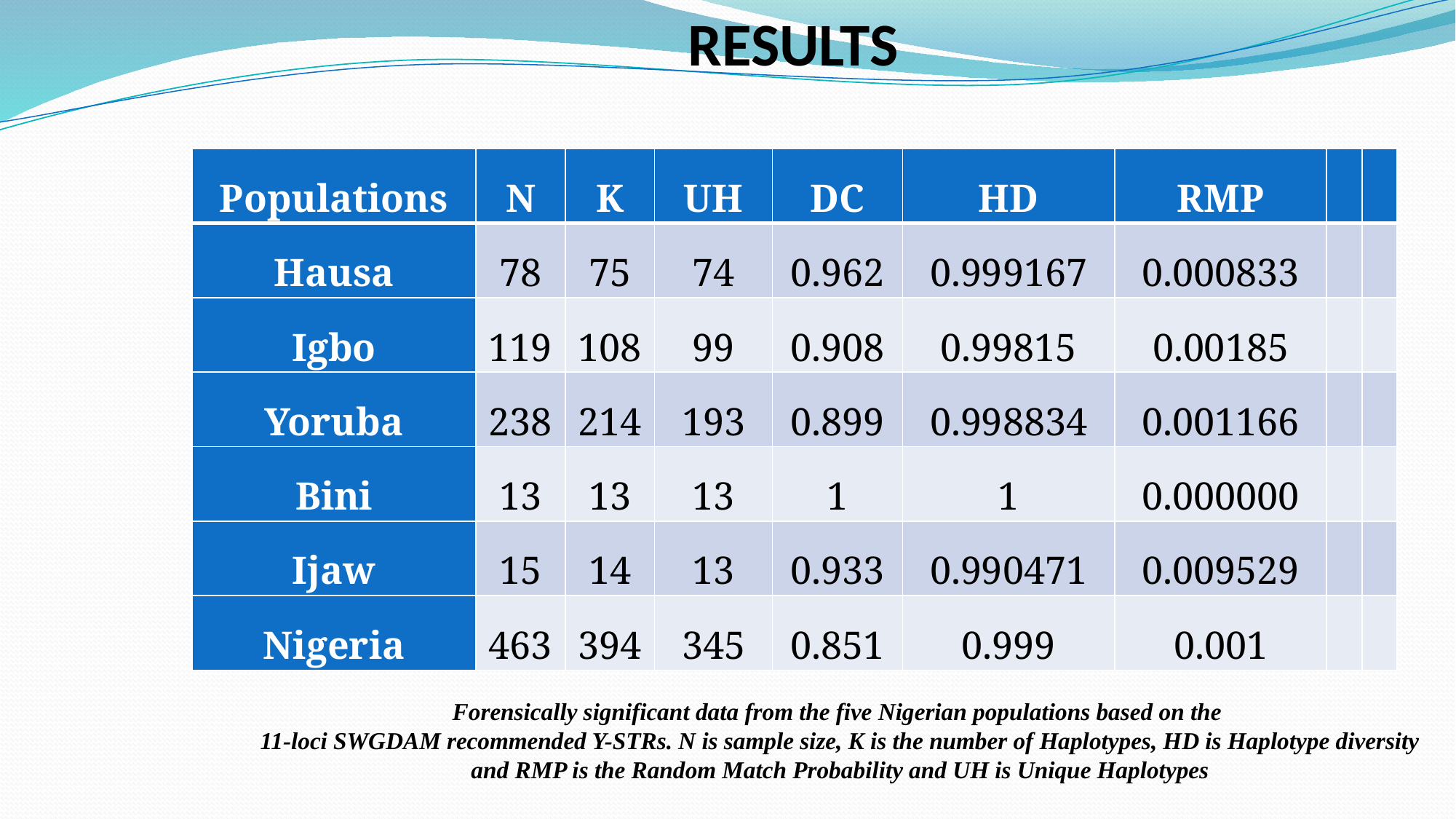

RESULTS
| Populations | N | K | UH | DC | HD | RMP |  |  |
| --- | --- | --- | --- | --- | --- | --- | --- | --- |
| Hausa | 78 | 75 | 74 | 0.962 | 0.999167 | 0.000833 |  |  |
| Igbo | 119 | 108 | 99 | 0.908 | 0.99815 | 0.00185 |  |  |
| Yoruba | 238 | 214 | 193 | 0.899 | 0.998834 | 0.001166 |  |  |
| Bini | 13 | 13 | 13 | 1 | 1 | 0.000000 |  |  |
| Ijaw | 15 | 14 | 13 | 0.933 | 0.990471 | 0.009529 |  |  |
| Nigeria | 463 | 394 | 345 | 0.851 | 0.999 | 0.001 |  |  |

Forensically significant data from the five Nigerian populations based on the
11-loci SWGDAM recommended Y-STRs. N is sample size, K is the number of Haplotypes, HD is Haplotype diversity and RMP is the Random Match Probability and UH is Unique Haplotypes